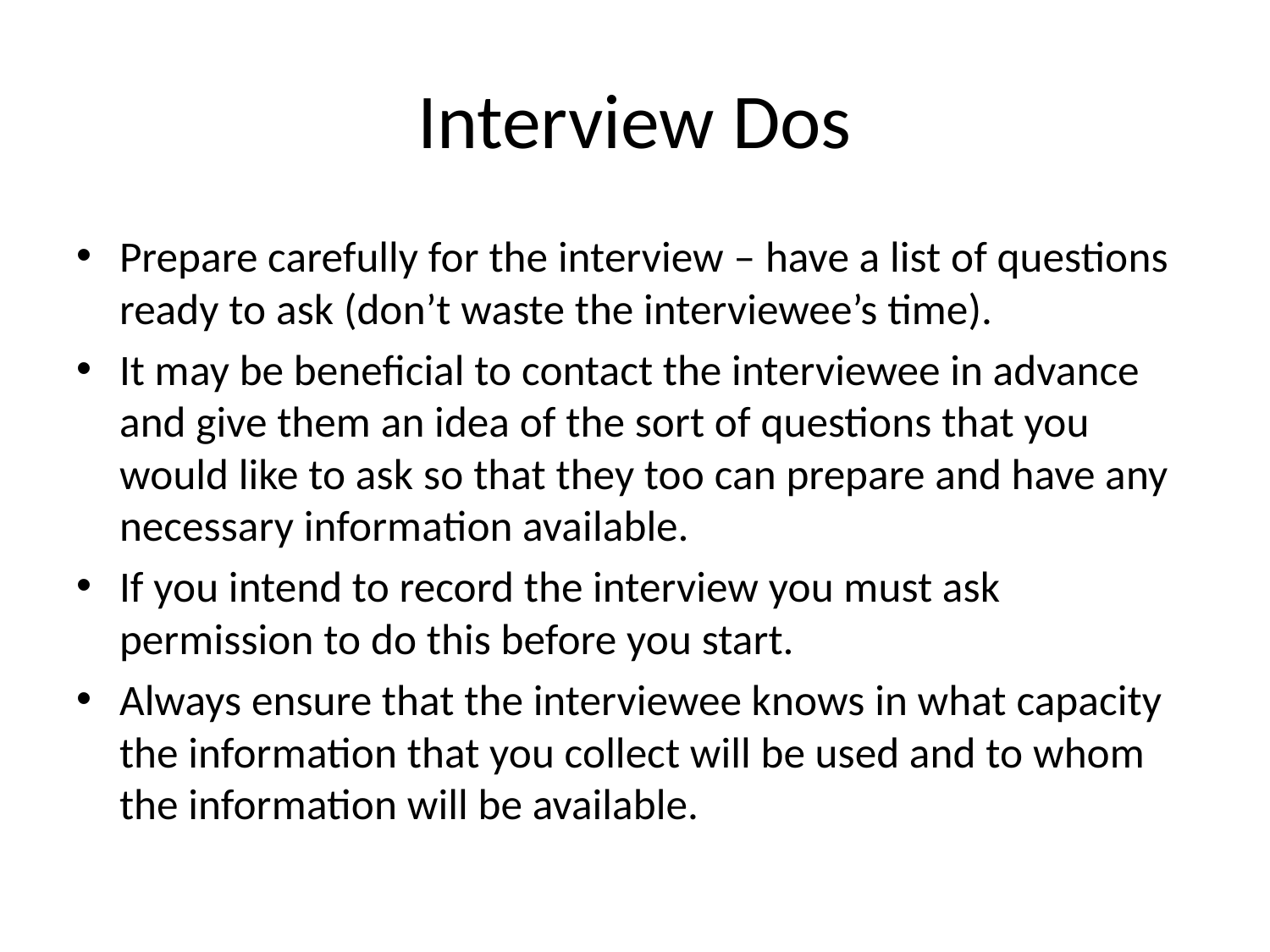

# Interview Dos
Prepare carefully for the interview – have a list of questions ready to ask (don’t waste the interviewee’s time).
It may be beneficial to contact the interviewee in advance and give them an idea of the sort of questions that you would like to ask so that they too can prepare and have any necessary information available.
If you intend to record the interview you must ask permission to do this before you start.
Always ensure that the interviewee knows in what capacity the information that you collect will be used and to whom the information will be available.